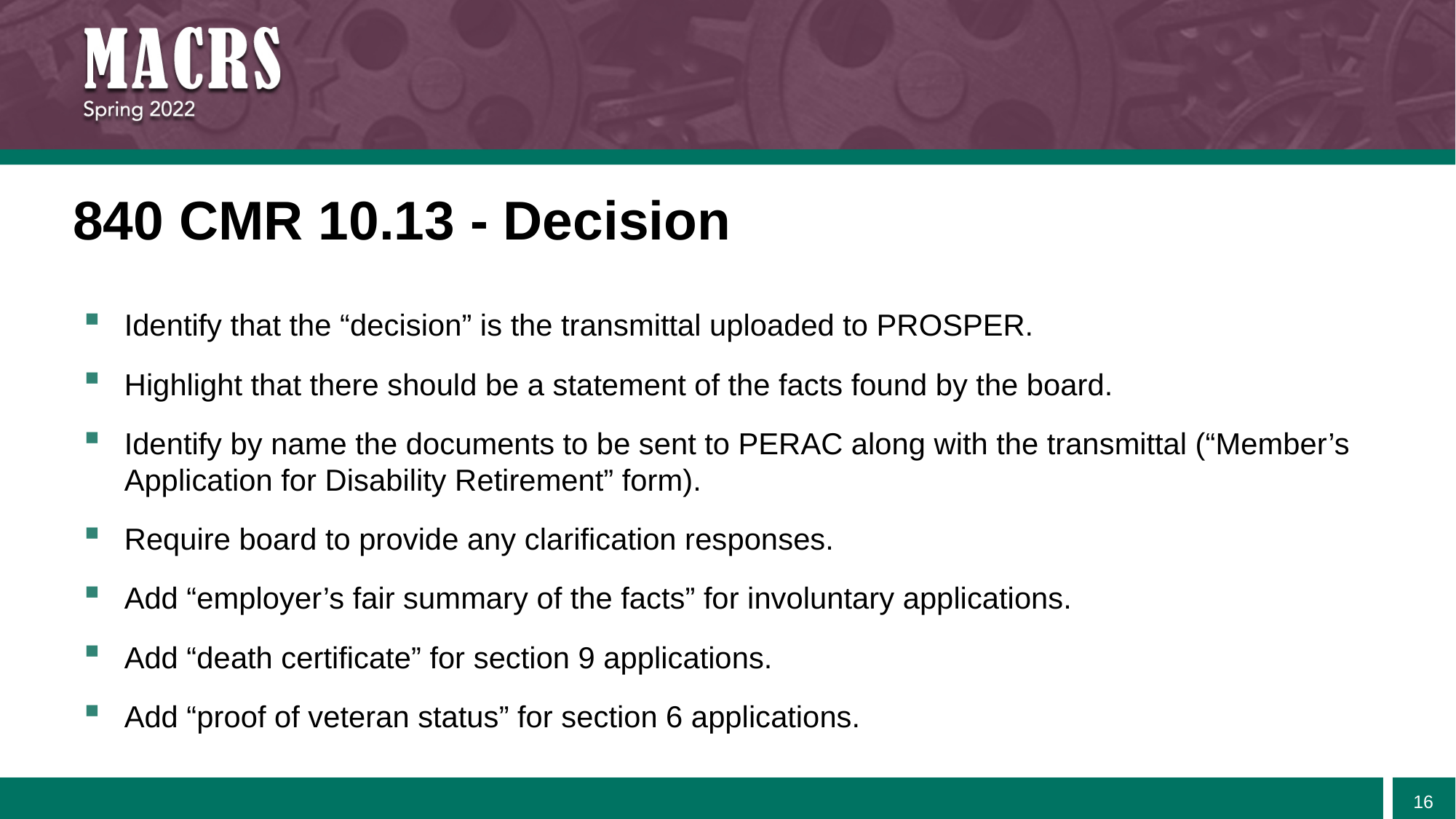

# 840 CMR 10.13 - Decision
Identify that the “decision” is the transmittal uploaded to PROSPER.
Highlight that there should be a statement of the facts found by the board.
Identify by name the documents to be sent to PERAC along with the transmittal (“Member’s Application for Disability Retirement” form).
Require board to provide any clarification responses.
Add “employer’s fair summary of the facts” for involuntary applications.
Add “death certificate” for section 9 applications.
Add “proof of veteran status” for section 6 applications.
16